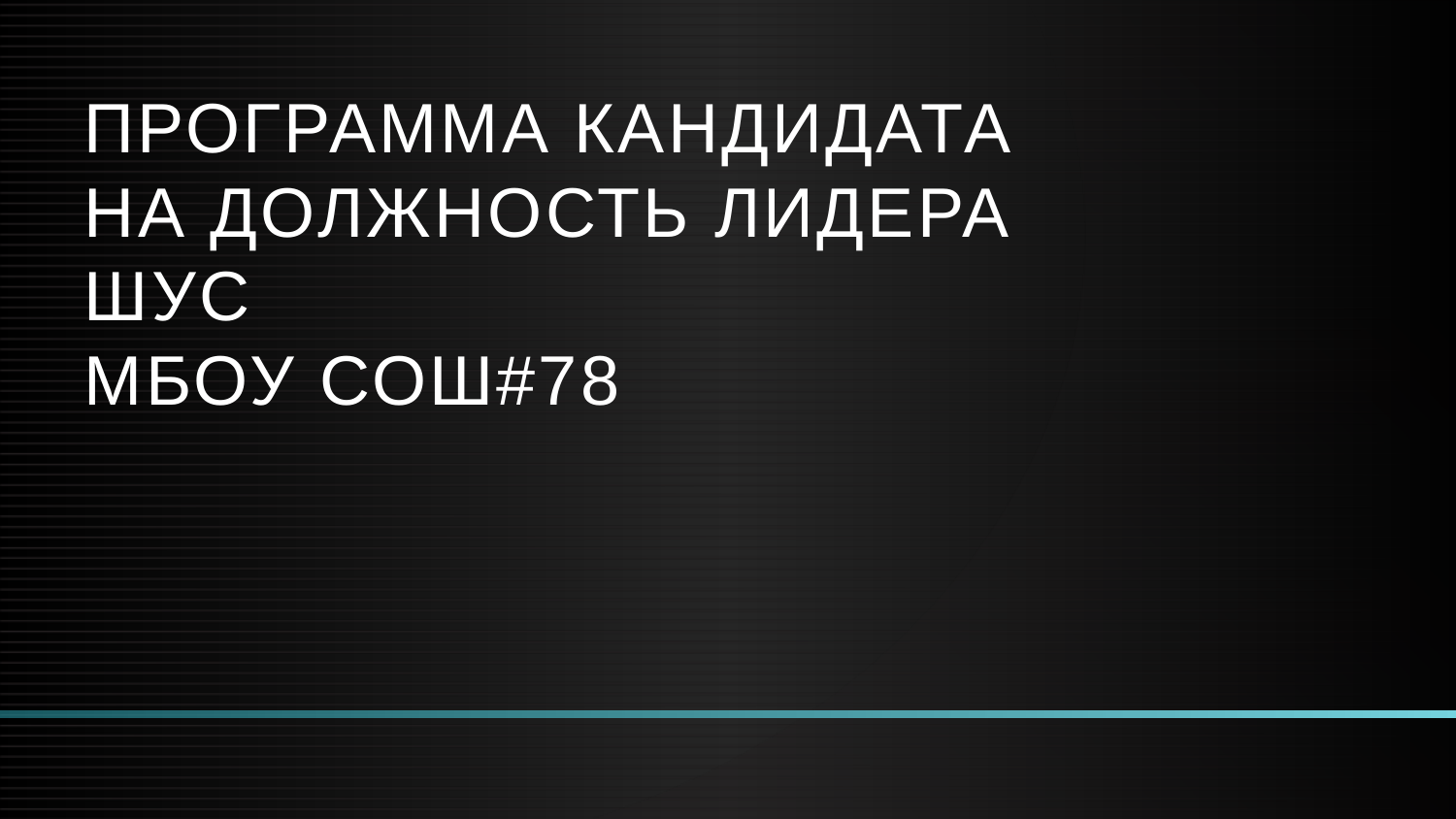

# Программа кандидата на должность лидера ШУС
МБОУ СОШ#78